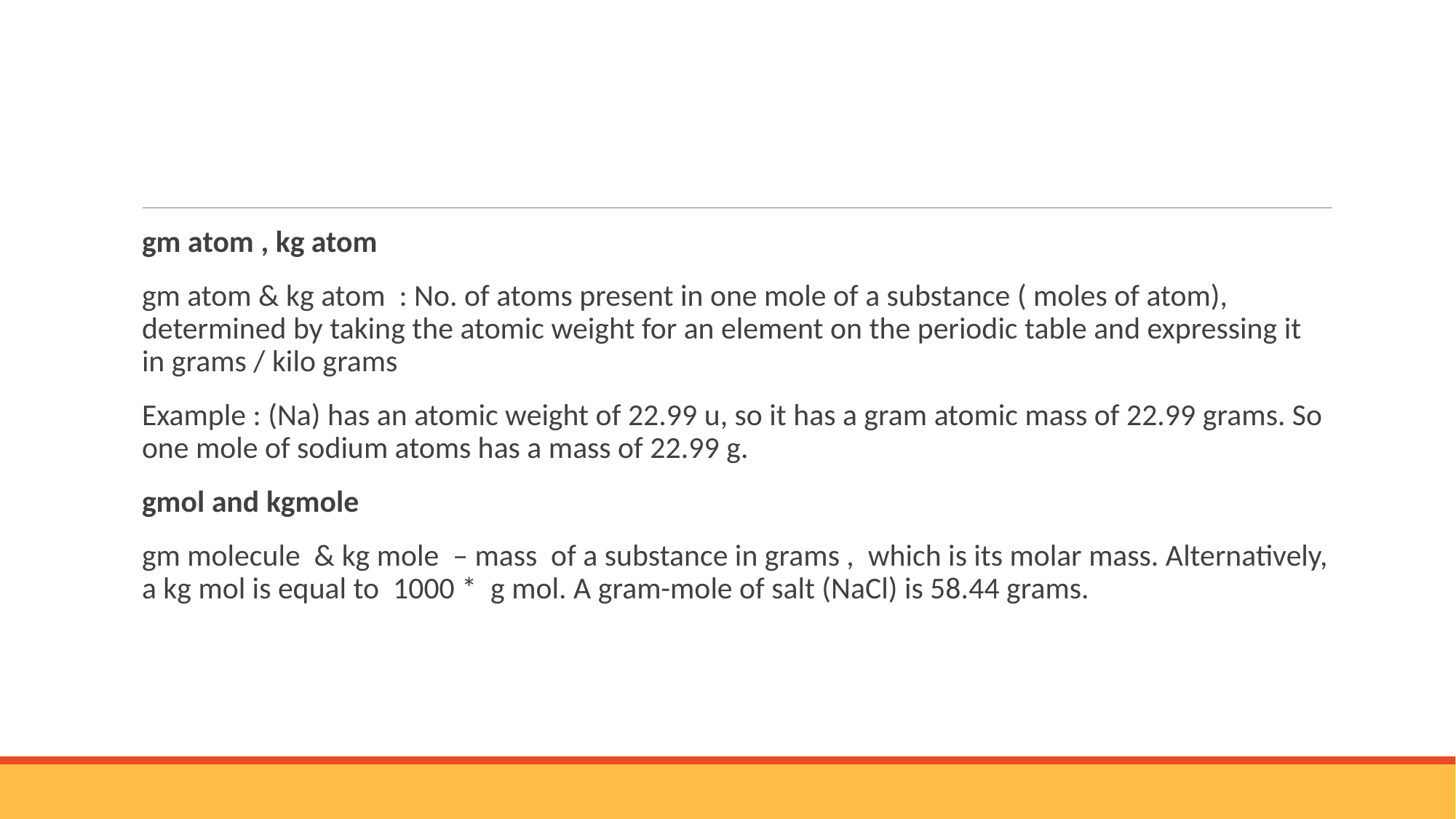

#
gm atom , kg atom
gm atom & kg atom  : No. of atoms present in one mole of a substance ( moles of atom), determined by taking the atomic weight for an element on the periodic table and expressing it in grams / kilo grams
Example : (Na) has an atomic weight of 22.99 u, so it has a gram atomic mass of 22.99 grams. So one mole of sodium atoms has a mass of 22.99 g.
gmol and kgmole
gm molecule  & kg mole  – mass  of a substance in grams ,  which is its molar mass. Alternatively, a kg mol is equal to  1000 *  g mol. A gram-mole of salt (NaCl) is 58.44 grams.